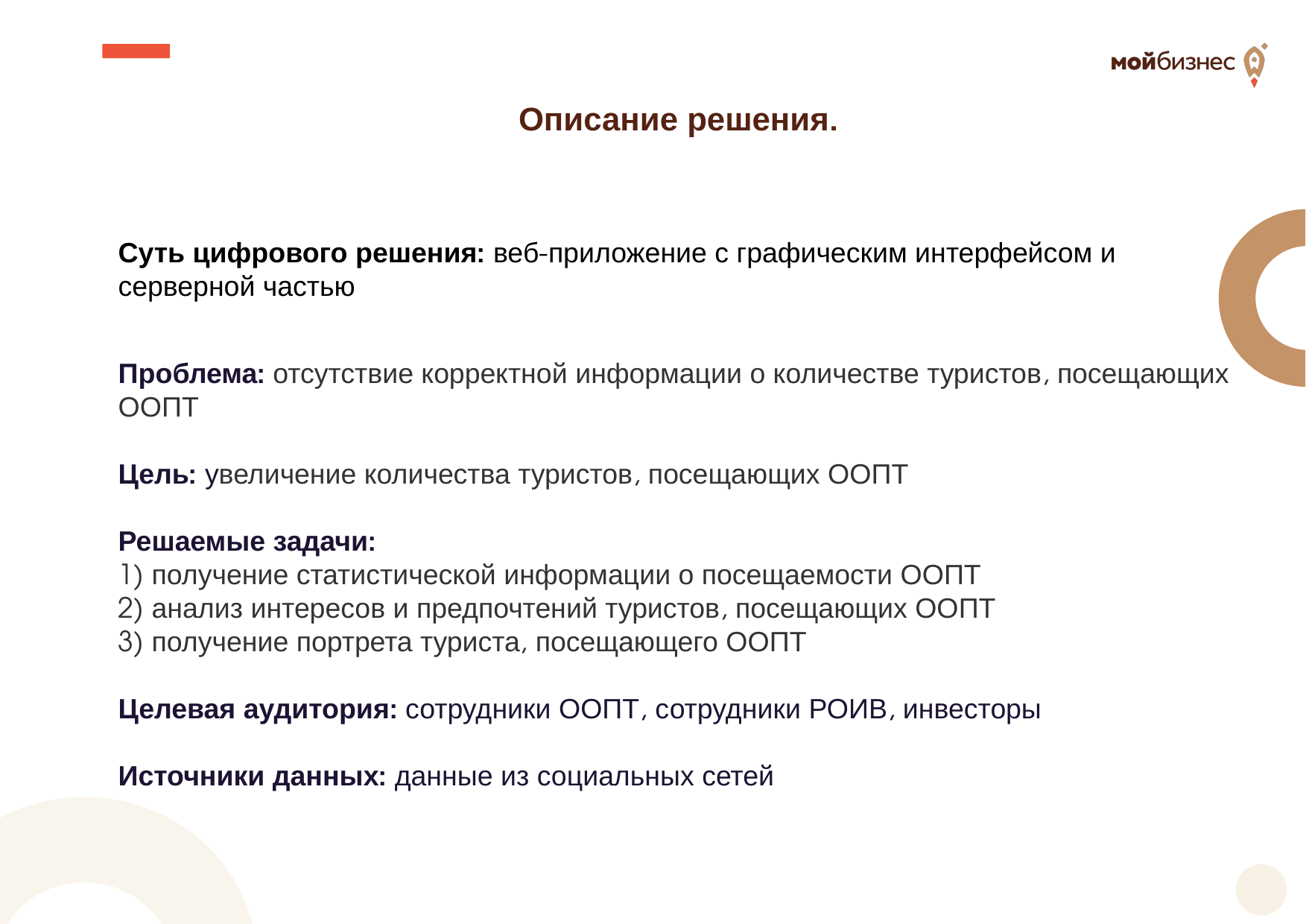

Описание решения.

Суть цифрового решения: веб-приложение с графическим интерфейсом и
серверной частью

Проблема: отсутствие корректной информации о количестве туристов, посещающих ООПТ

Цель: увеличение количества туристов, посещающих ООПТ

Решаемые задачи:
1) получение статистической информации о посещаемости ООПТ
2) анализ интересов и предпочтений туристов, посещающих ООПТ
3) получение портрета туриста, посещающего ООПТ

Целевая аудитория: сотрудники ООПТ, сотрудники РОИВ, инвесторы

Источники данных: данные из социальных сетей

3